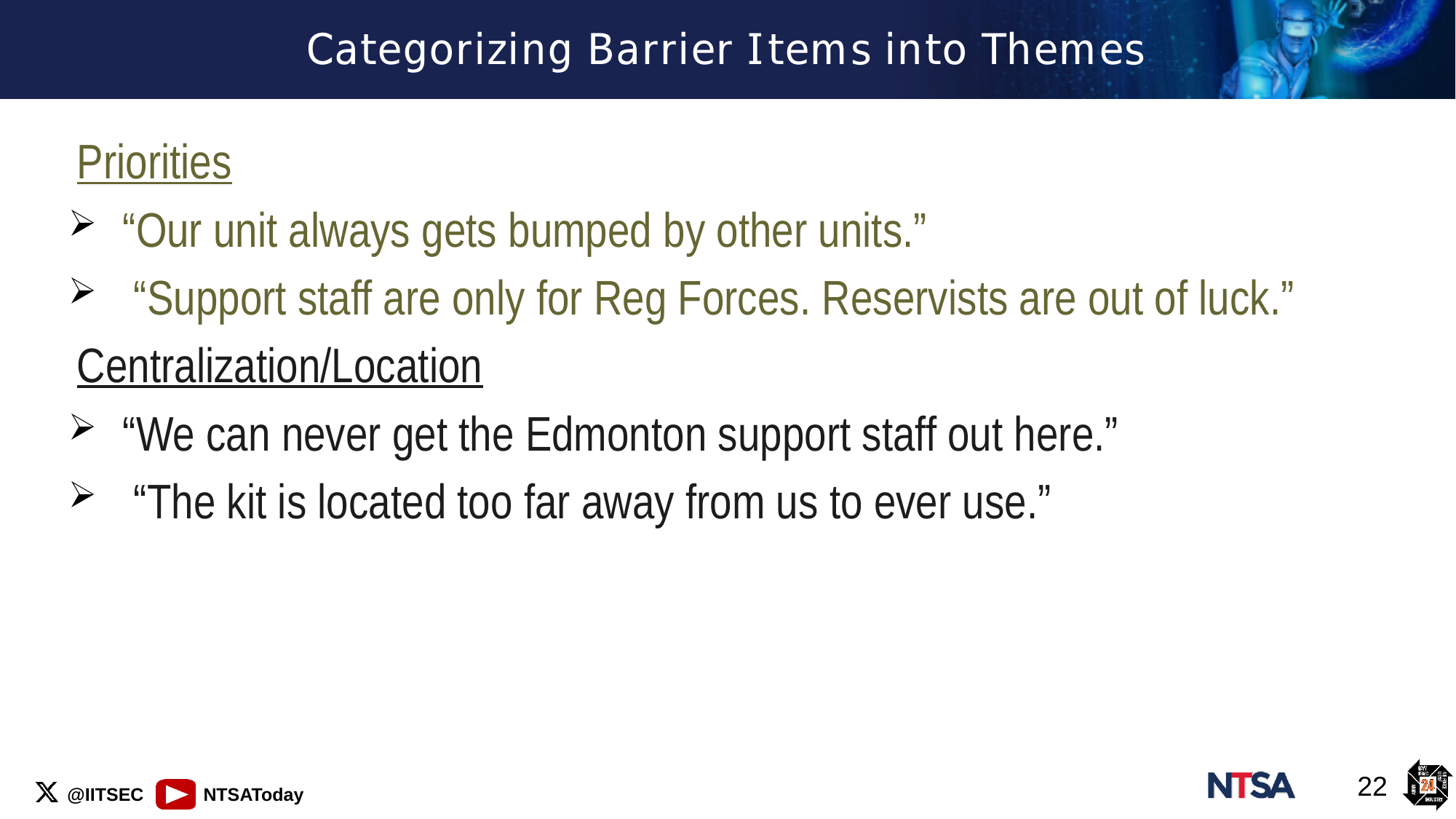

# Categorizing Barrier Items into Themes
Priorities
“Our unit always gets bumped by other units.”
 “Support staff are only for Reg Forces. Reservists are out of luck.”
Centralization/Location
“We can never get the Edmonton support staff out here.”
 “The kit is located too far away from us to ever use.”

22